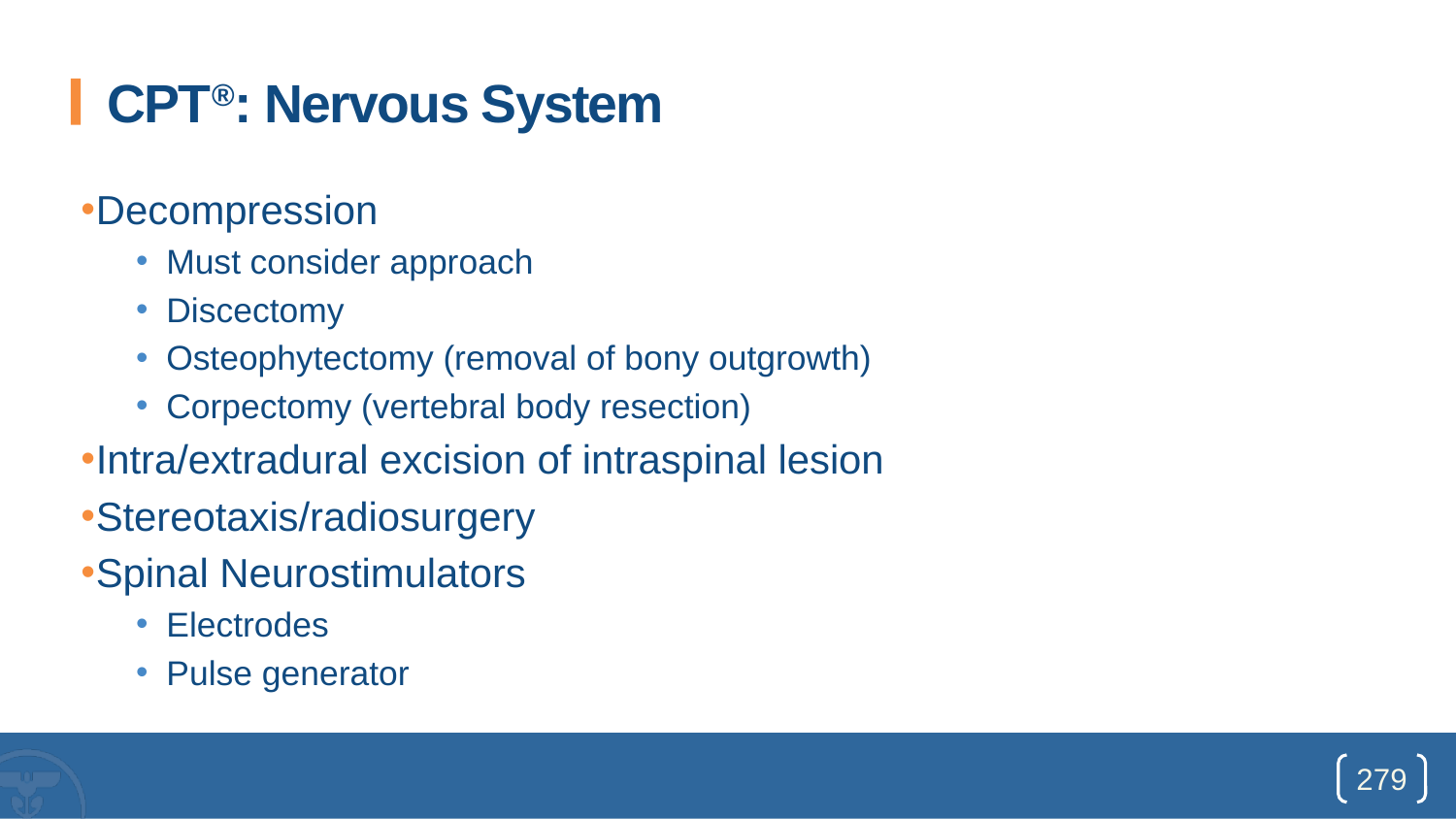

# CPT®: Nervous System
Decompression
Must consider approach
Discectomy
Osteophytectomy (removal of bony outgrowth)
Corpectomy (vertebral body resection)
Intra/extradural excision of intraspinal lesion
Stereotaxis/radiosurgery
Spinal Neurostimulators
Electrodes
Pulse generator

279